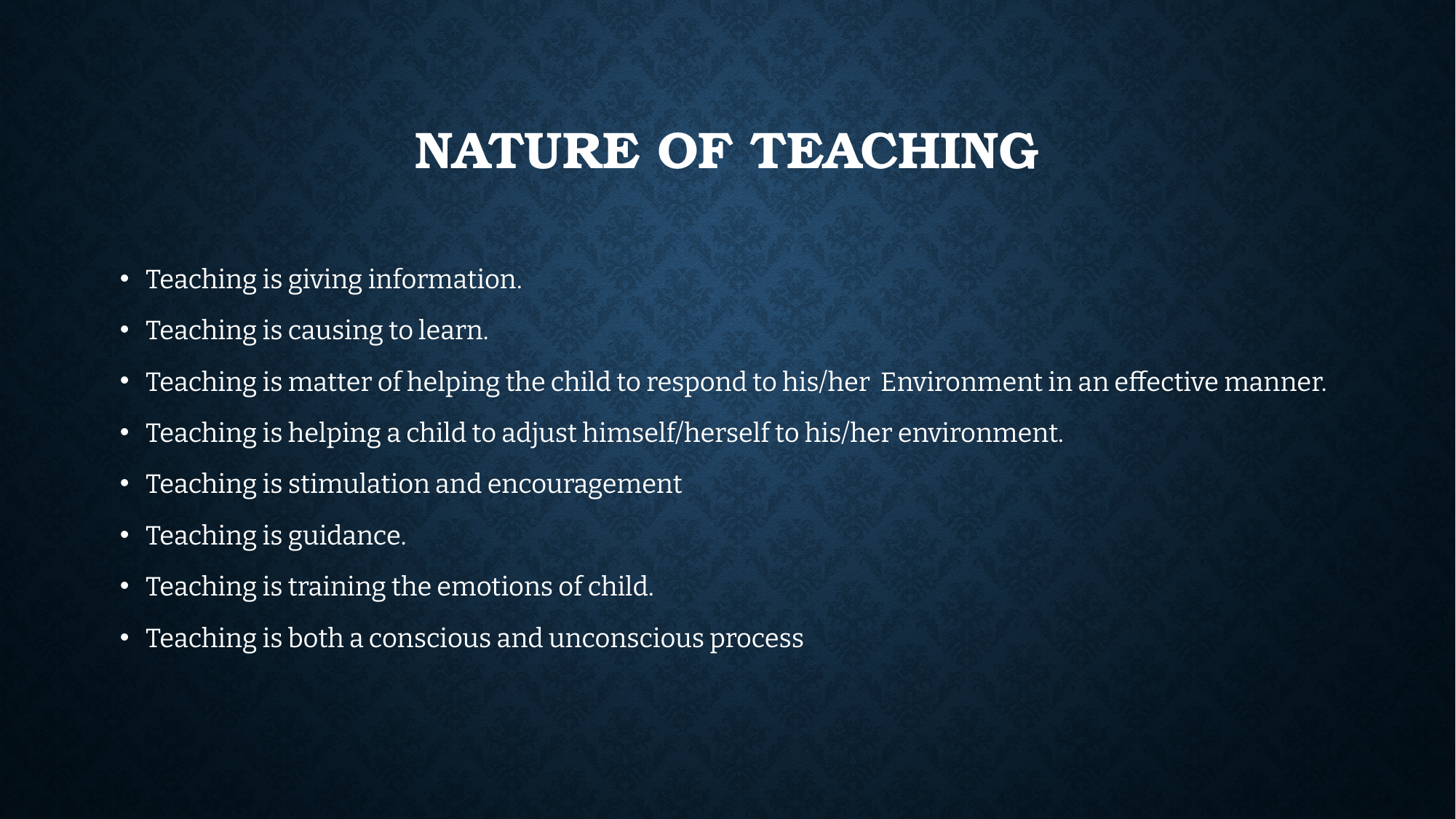

# NATURE OF TEACHING
Teaching is giving information.
Teaching is causing to learn.
Teaching is matter of helping the child to respond to his/her  Environment in an effective manner.
Teaching is helping a child to adjust himself/herself to his/her environment.
Teaching is stimulation and encouragement
Teaching is guidance.
Teaching is training the emotions of child.
Teaching is both a conscious and unconscious process